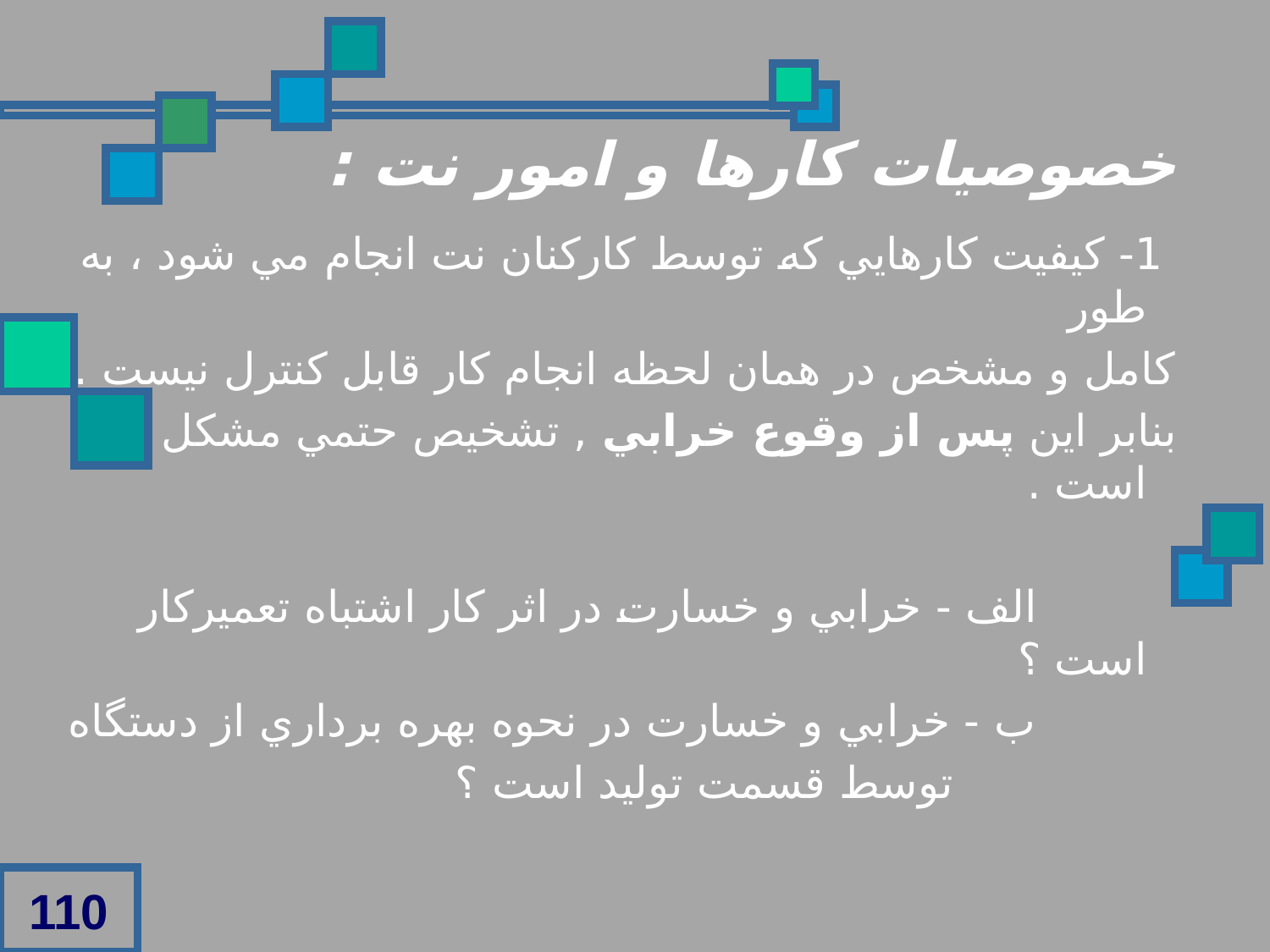

خصوصيات کارها و امور نت :

 1- کيفيت کارهايي که توسط کارکنان نت انجام مي شود ، به طور
کامل و مشخص در همان لحظه انجام کار قابل کنترل نيست .
بنابر اين پس از وقوع خرابي , تشخيص حتمي مشکل است .

          الف - خرابي و خسارت در اثر کار اشتباه تعميرکار است ؟
          ب - خرابي و خسارت در نحوه بهره برداري از دستگاه
                توسط قسمت توليد است ؟
110